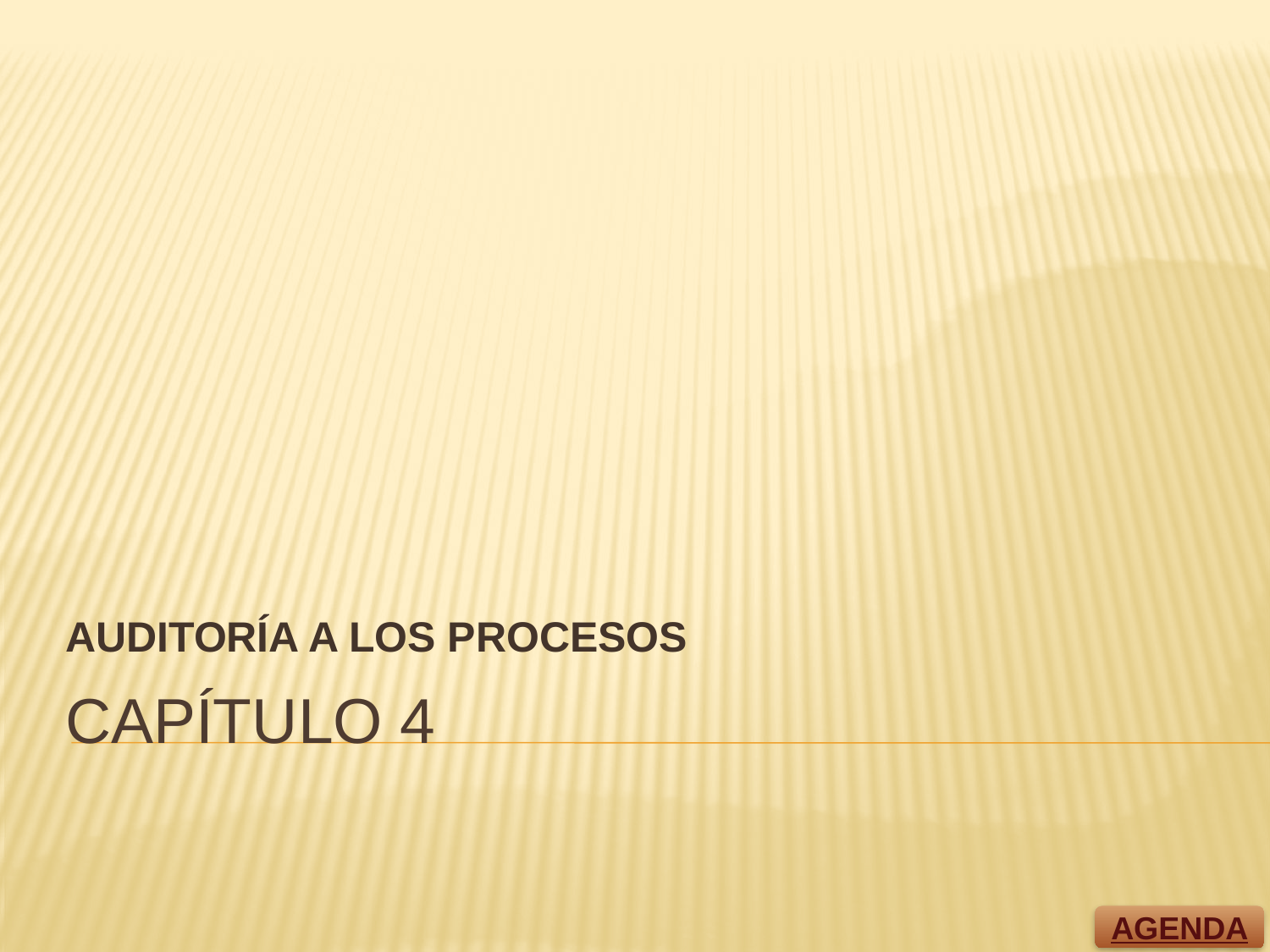

AUDITORÍA A LOS PROCESOS
# Capítulo 4
AGENDA